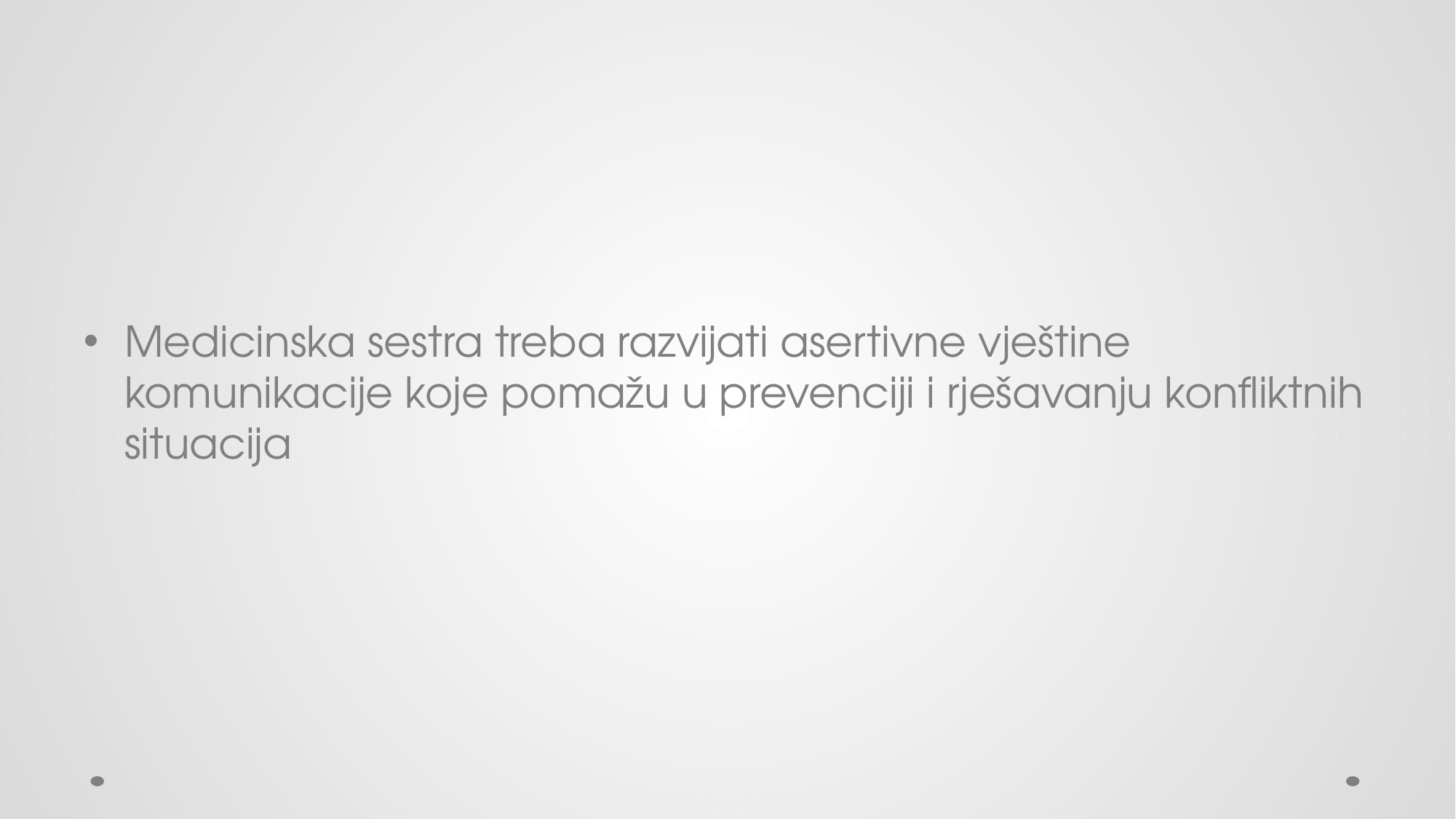

#
Medicinska sestra treba razvijati asertivne vještine komunikacije koje pomažu u prevenciji i rješavanju konfliktnih situacija